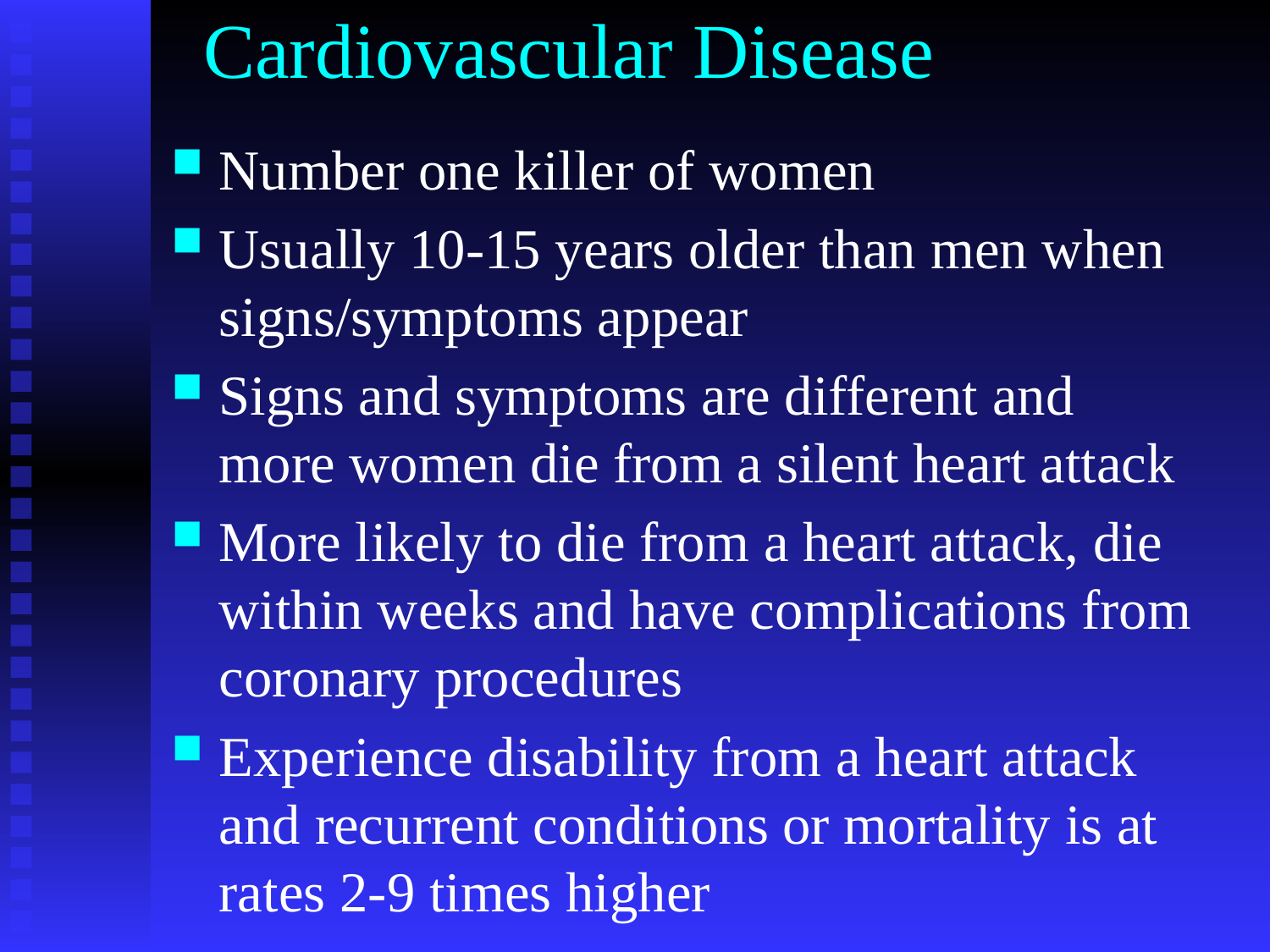

# Cardiovascular Disease
Number one killer of women
Usually 10-15 years older than men when signs/symptoms appear
Signs and symptoms are different and more women die from a silent heart attack
More likely to die from a heart attack, die within weeks and have complications from coronary procedures
Experience disability from a heart attack and recurrent conditions or mortality is at rates 2-9 times higher